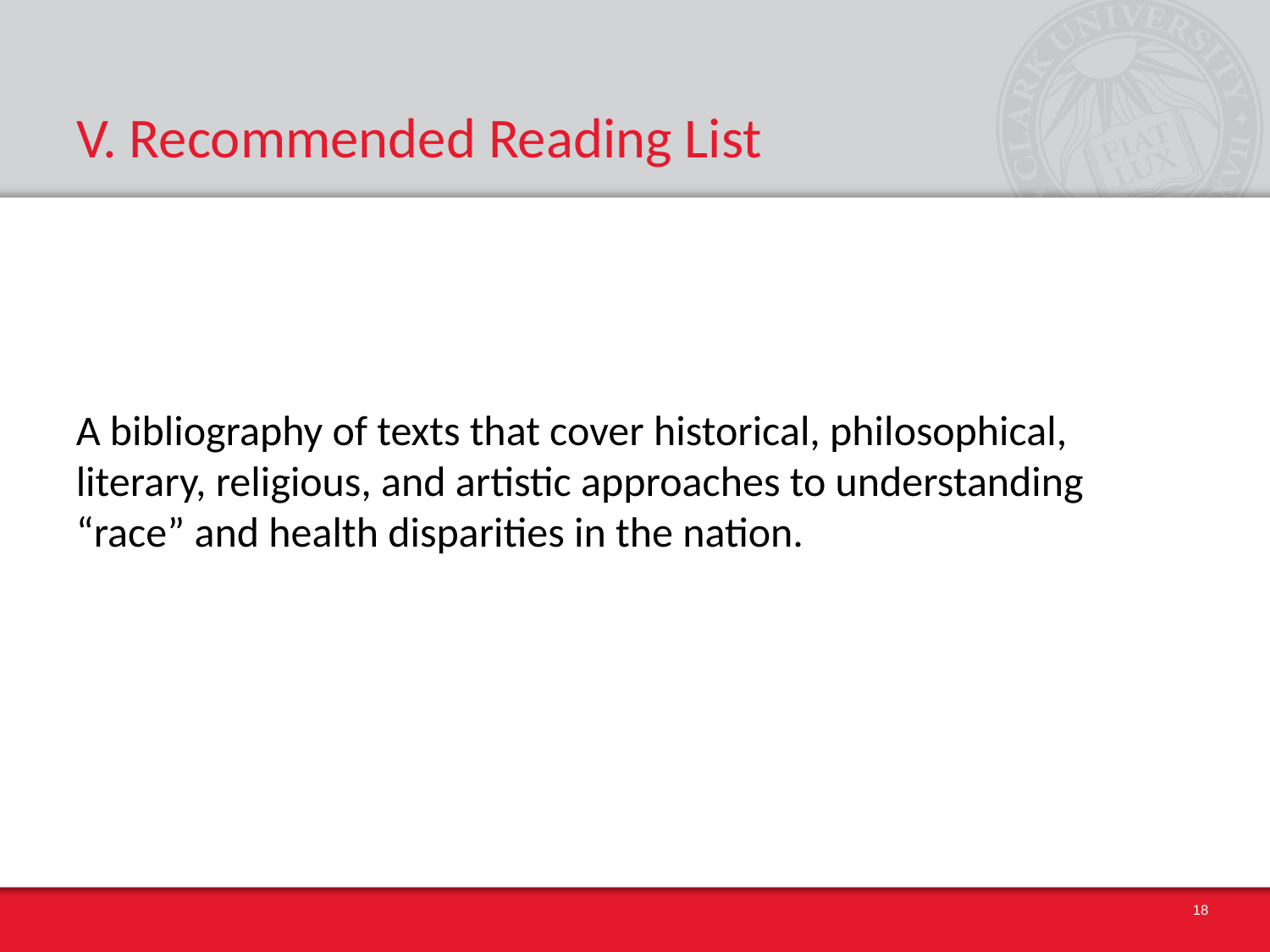

# V. Recommended Reading List

A bibliography of texts that cover historical, philosophical, literary, religious, and artistic approaches to understanding “race” and health disparities in the nation.

18